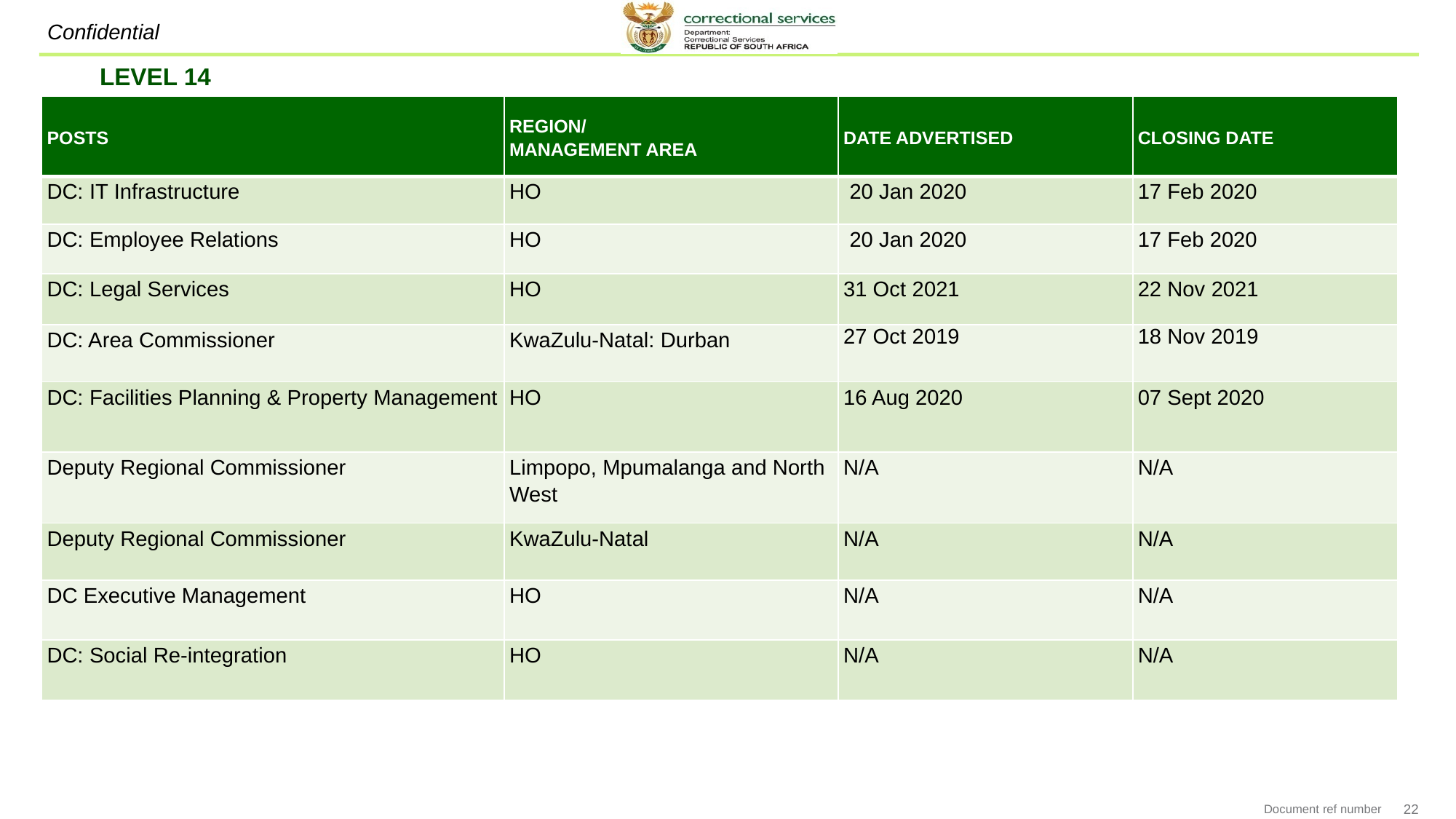

LEVEL 14
| POSTS | REGION/ MANAGEMENT AREA | DATE ADVERTISED | CLOSING DATE |
| --- | --- | --- | --- |
| DC: IT Infrastructure | HO | 20 Jan 2020 | 17 Feb 2020 |
| DC: Employee Relations | HO | 20 Jan 2020 | 17 Feb 2020 |
| DC: Legal Services | HO | 31 Oct 2021 | 22 Nov 2021 |
| DC: Area Commissioner | KwaZulu-Natal: Durban | 27 Oct 2019 | 18 Nov 2019 |
| DC: Facilities Planning & Property Management | HO | 16 Aug 2020 | 07 Sept 2020 |
| Deputy Regional Commissioner | Limpopo, Mpumalanga and North West | N/A | N/A |
| Deputy Regional Commissioner | KwaZulu-Natal | N/A | N/A |
| DC Executive Management | HO | N/A | N/A |
| DC: Social Re-integration | HO | N/A | N/A |